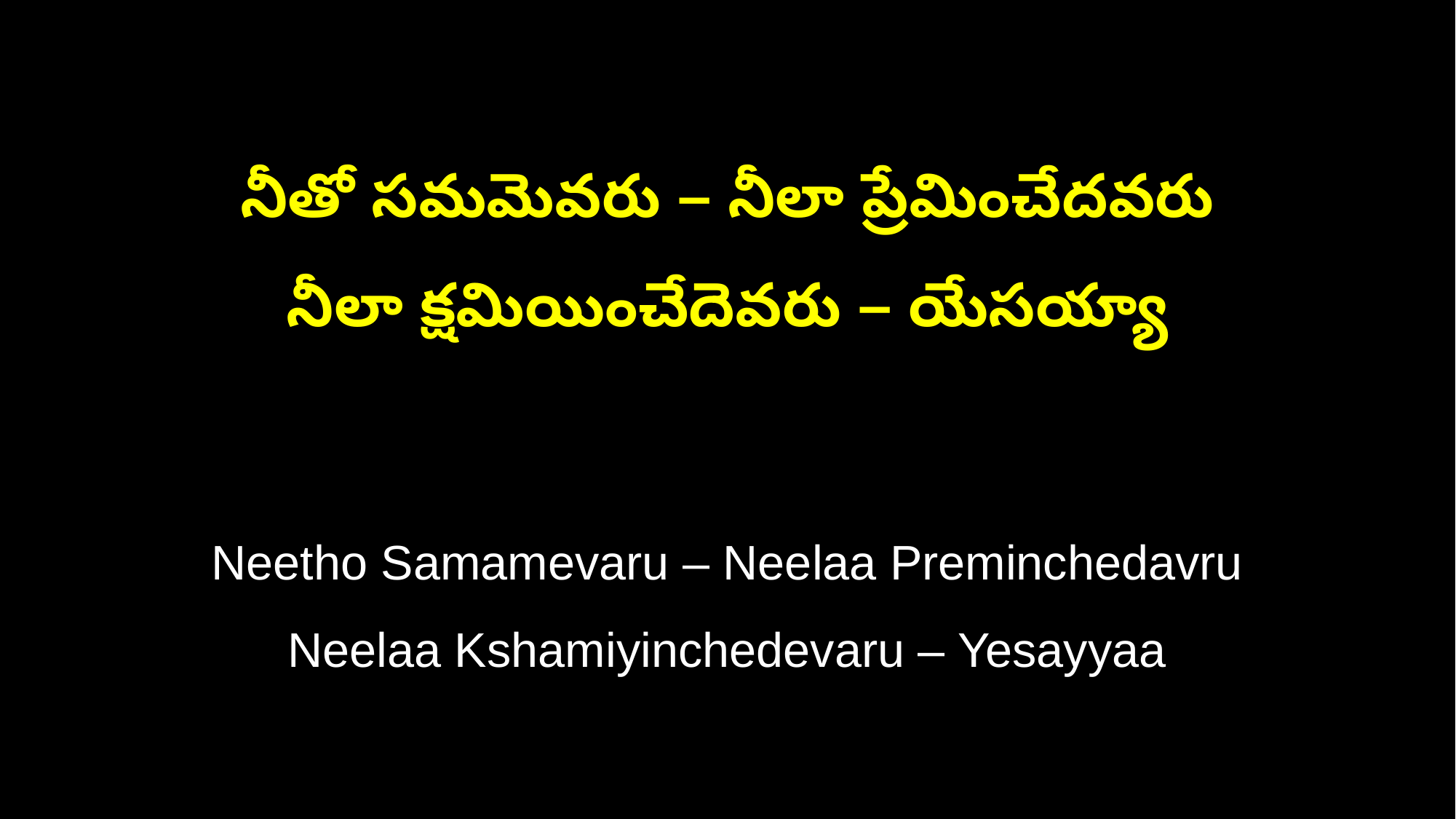

నీతో సమమెవరు – నీలా ప్రేమించేదవరు
నీలా క్షమియించేదెవరు – యేసయ్యా
Neetho Samamevaru – Neelaa Preminchedavru
Neelaa Kshamiyinchedevaru – Yesayyaa